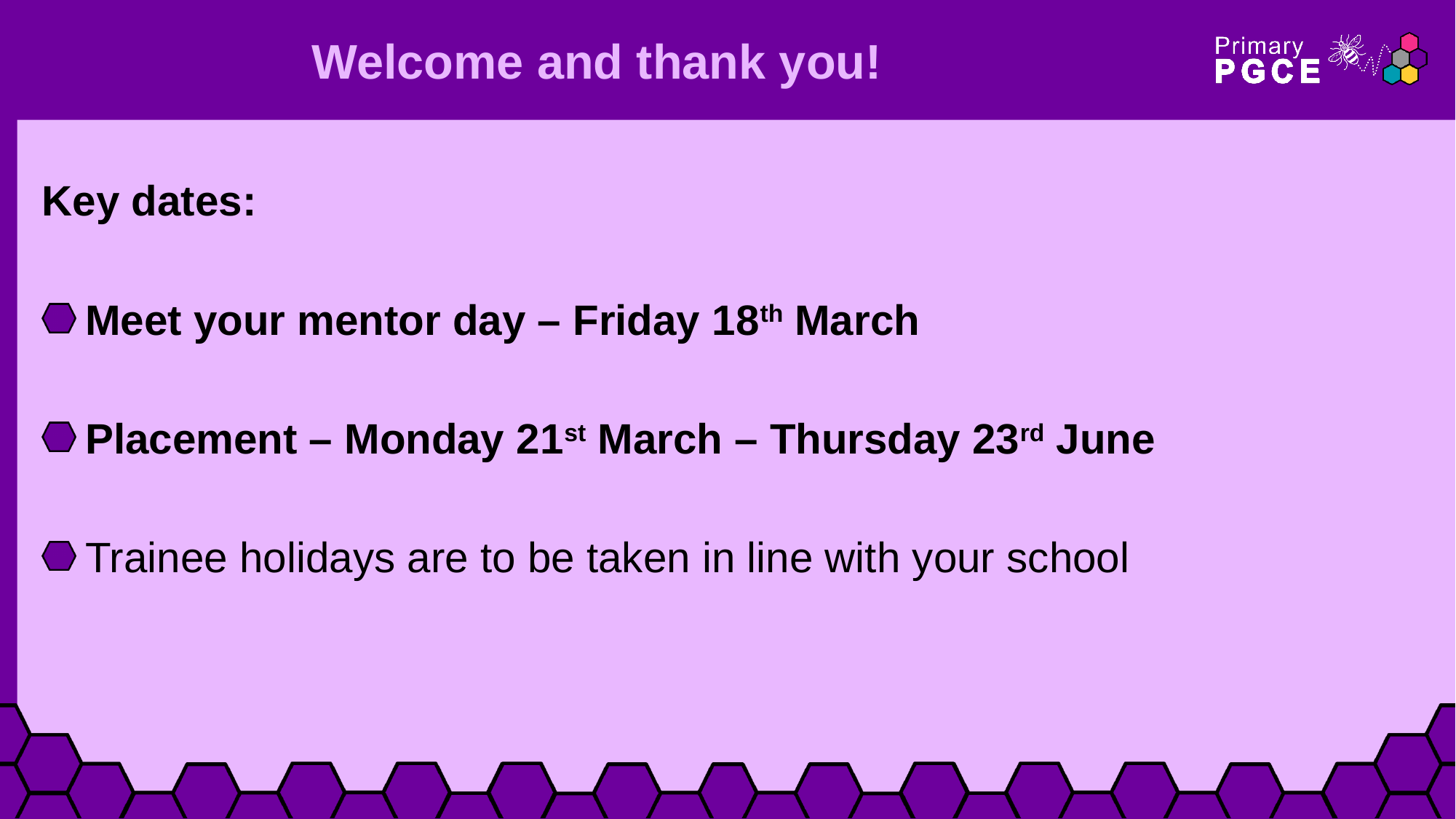

# Welcome and thank you!

Key dates:

Meet your mentor day – Friday 18th March

Placement – Monday 21st March – Thursday 23rd June

Trainee holidays are to be taken in line with your school